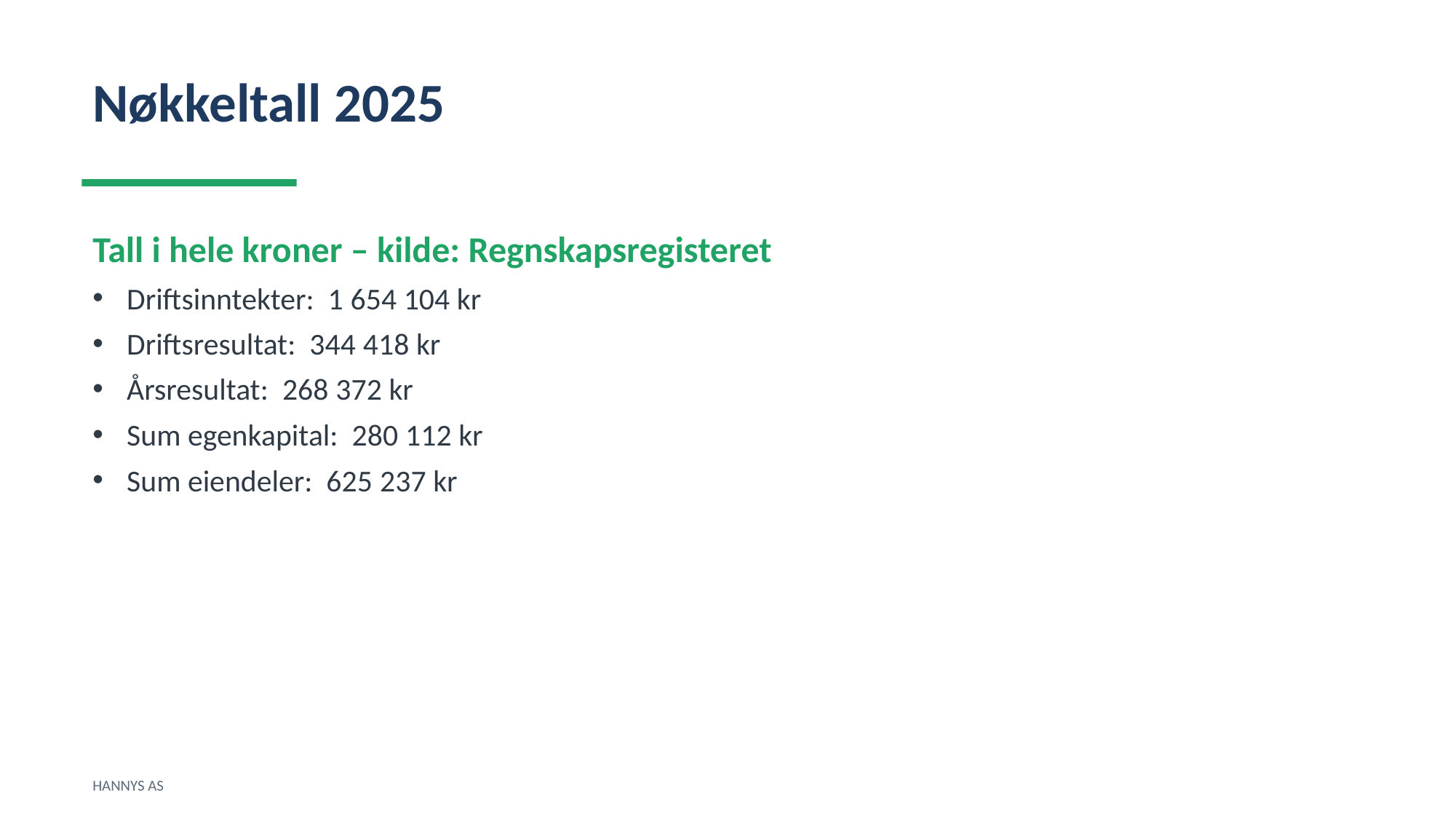

Nøkkeltall 2025

Tall i hele kroner – kilde: Regnskapsregisteret
Driftsinntekter:  1 654 104 kr
Driftsresultat:  344 418 kr
Årsresultat:  268 372 kr
Sum egenkapital:  280 112 kr
Sum eiendeler:  625 237 kr
HANNYS AS